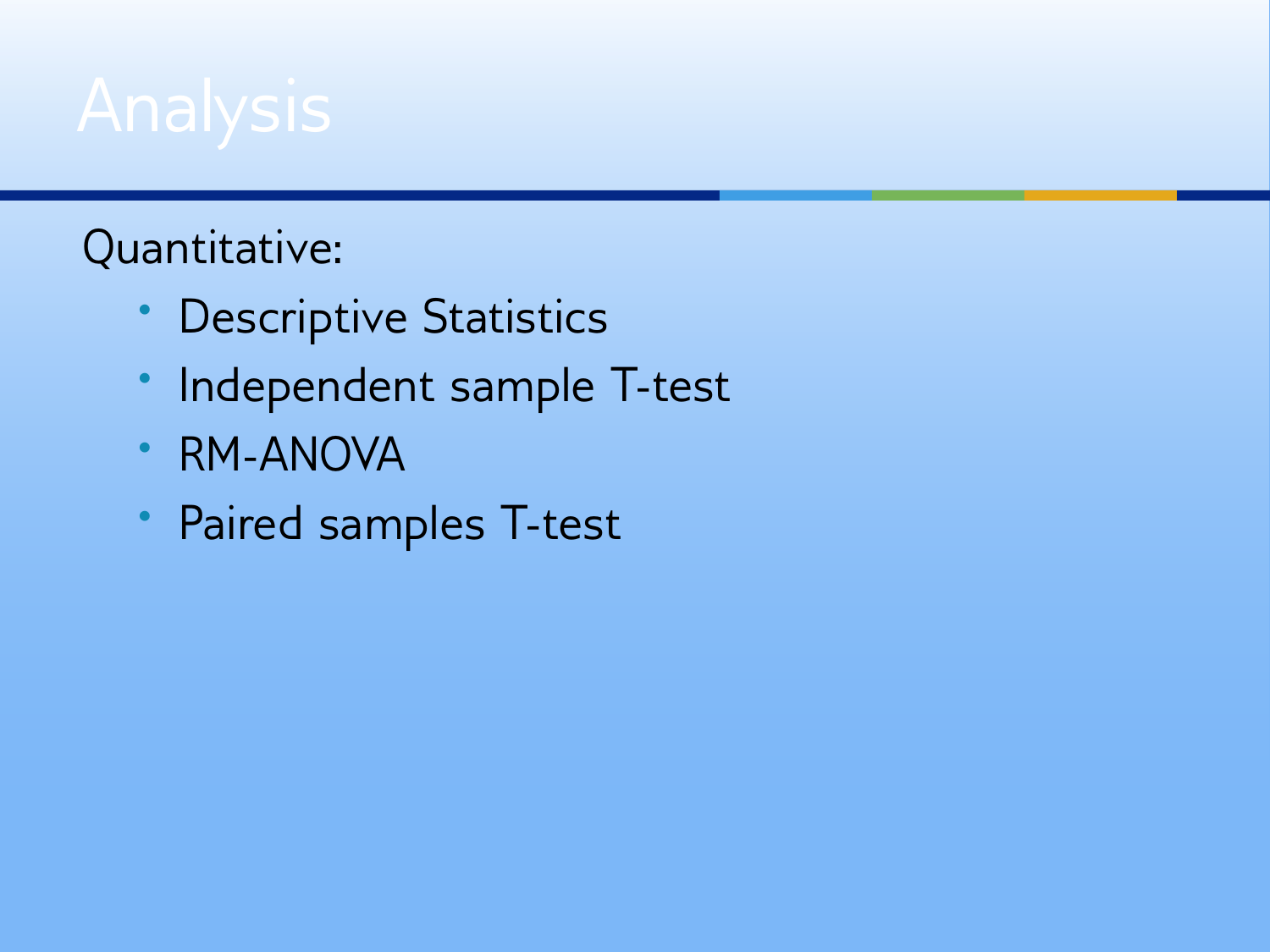

# Analysis
Quantitative:
Descriptive Statistics
Independent sample T-test
RM-ANOVA
Paired samples T-test